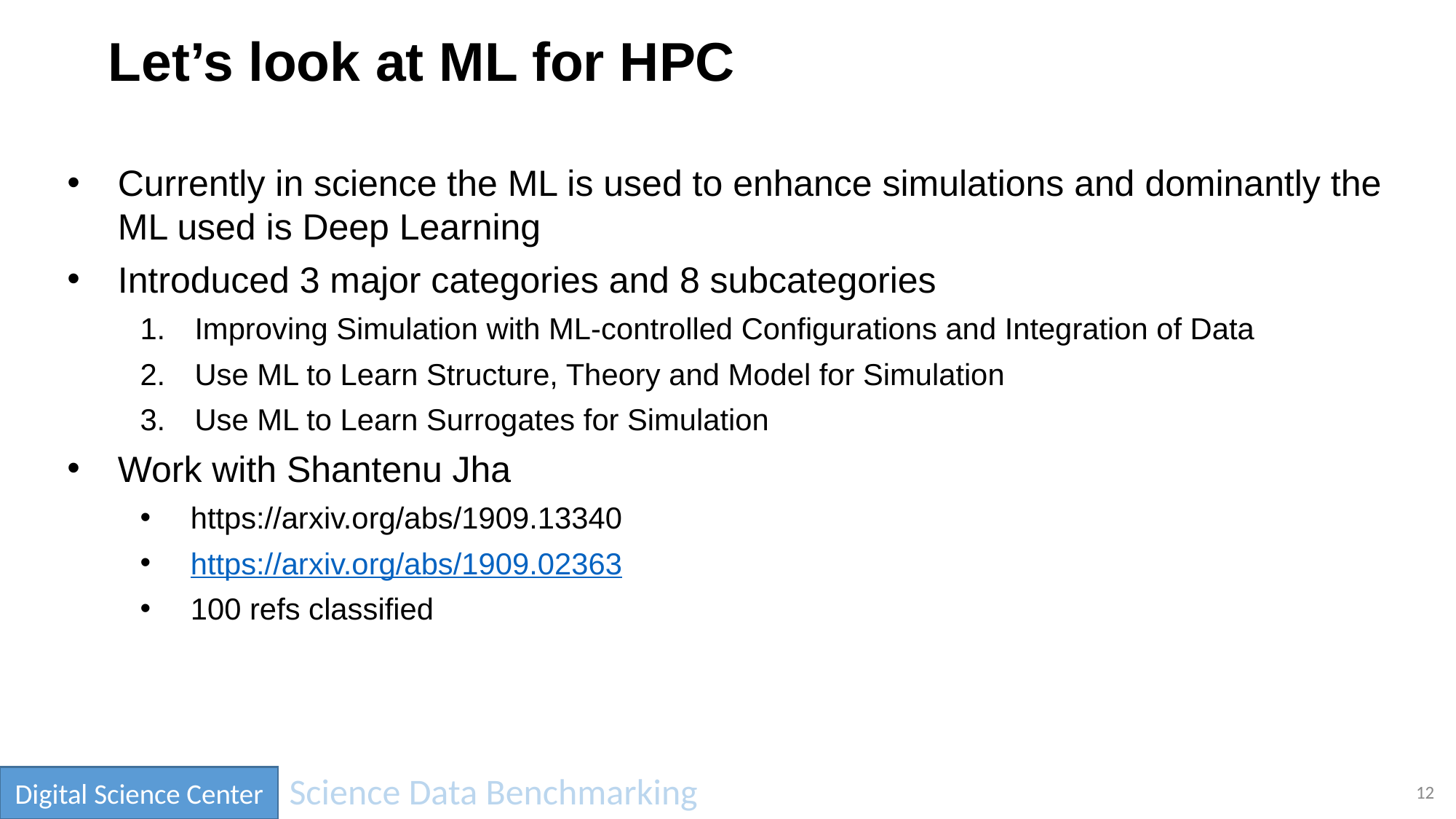

# Let’s look at ML for HPC
Currently in science the ML is used to enhance simulations and dominantly the ML used is Deep Learning
Introduced 3 major categories and 8 subcategories
Improving Simulation with ML-controlled Configurations and Integration of Data
Use ML to Learn Structure, Theory and Model for Simulation
Use ML to Learn Surrogates for Simulation
Work with Shantenu Jha
https://arxiv.org/abs/1909.13340
https://arxiv.org/abs/1909.02363
100 refs classified

12